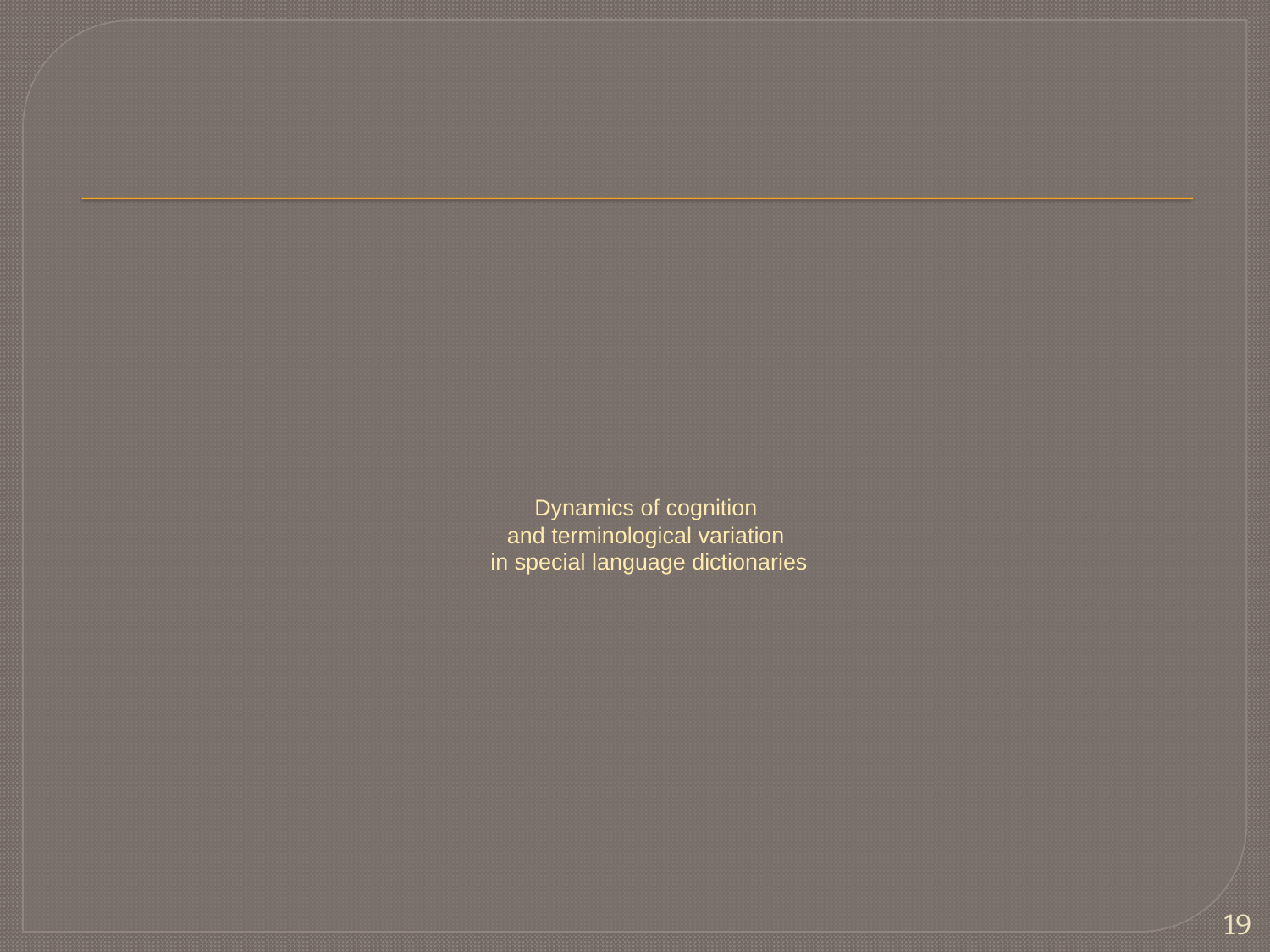

# Dynamics of cognition and terminological variation in special language dictionaries
19